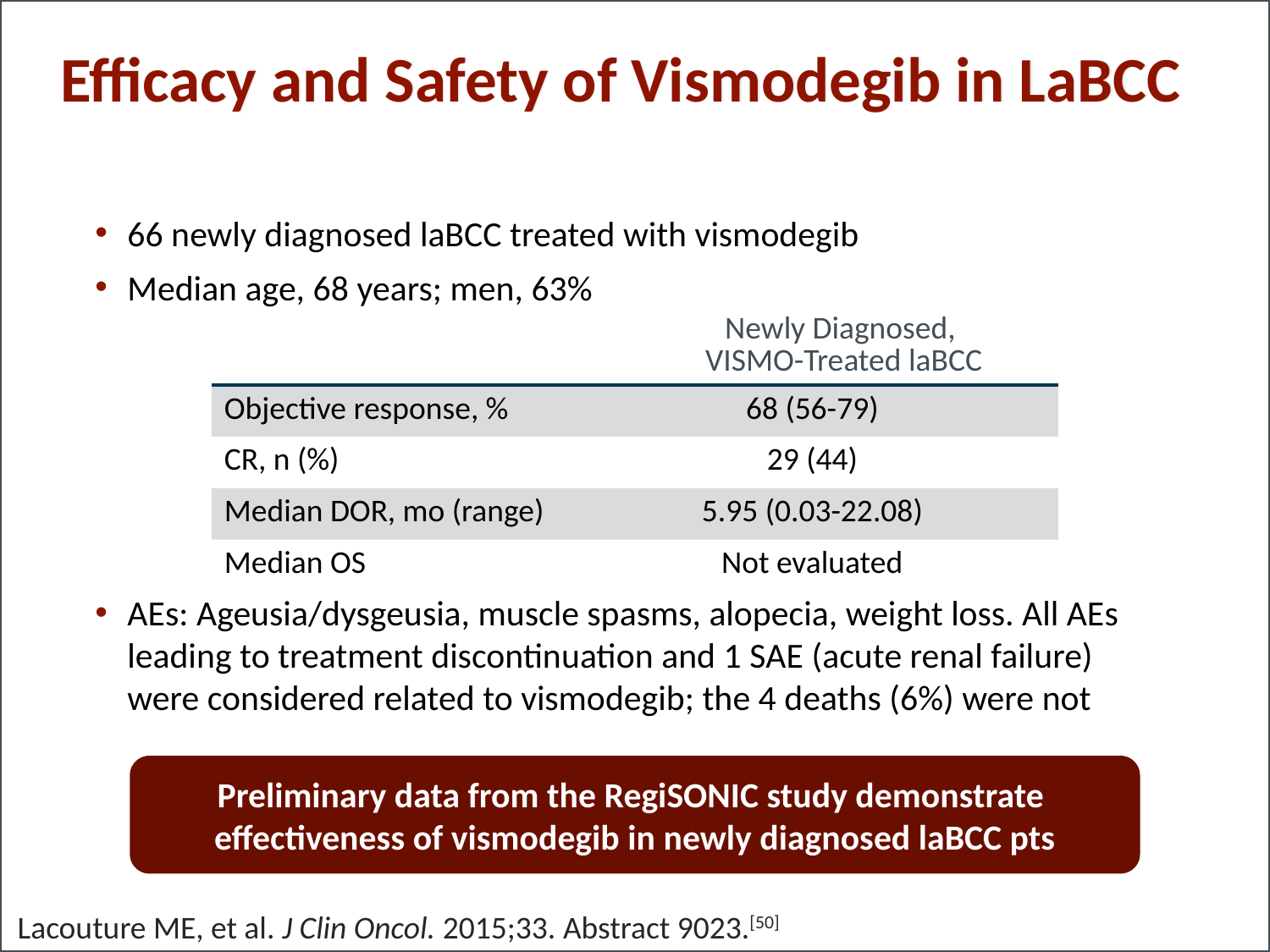

# Efficacy and Safety of Vismodegib in LaBCC
66 newly diagnosed laBCC treated with vismodegib
Median age, 68 years; men, 63%

AEs: Ageusia/dysgeusia, muscle spasms, alopecia, weight loss. All AEs leading to treatment discontinuation and 1 SAE (acute renal failure) were considered related to vismodegib; the 4 deaths (6%) were not
|  | Newly Diagnosed, VISMO-Treated laBCC |
| --- | --- |
| Objective response, % | 68 (56-79) |
| CR, n (%) | 29 (44) |
| Median DOR, mo (range) | 5.95 (0.03-22.08) |
| Median OS | Not evaluated |
Preliminary data from the RegiSONIC study demonstrate
effectiveness of vismodegib in newly diagnosed laBCC pts
Lacouture ME, et al. J Clin Oncol. 2015;33. Abstract 9023.[50]